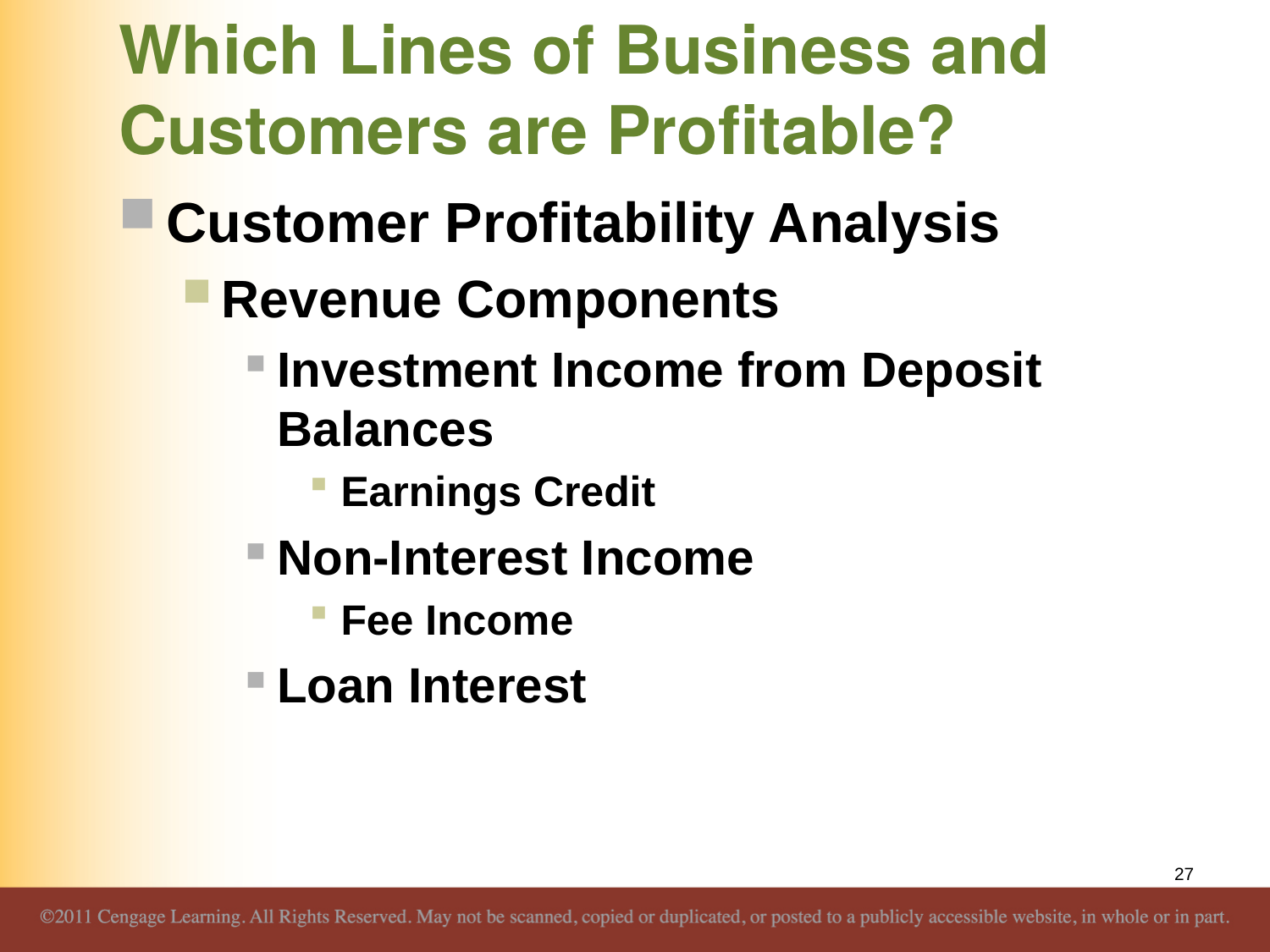

# Which Lines of Business and Customers are Profitable?
Customer Profitability Analysis
Revenue Components
Investment Income from Deposit Balances
Earnings Credit
Non-Interest Income
Fee Income
Loan Interest
27